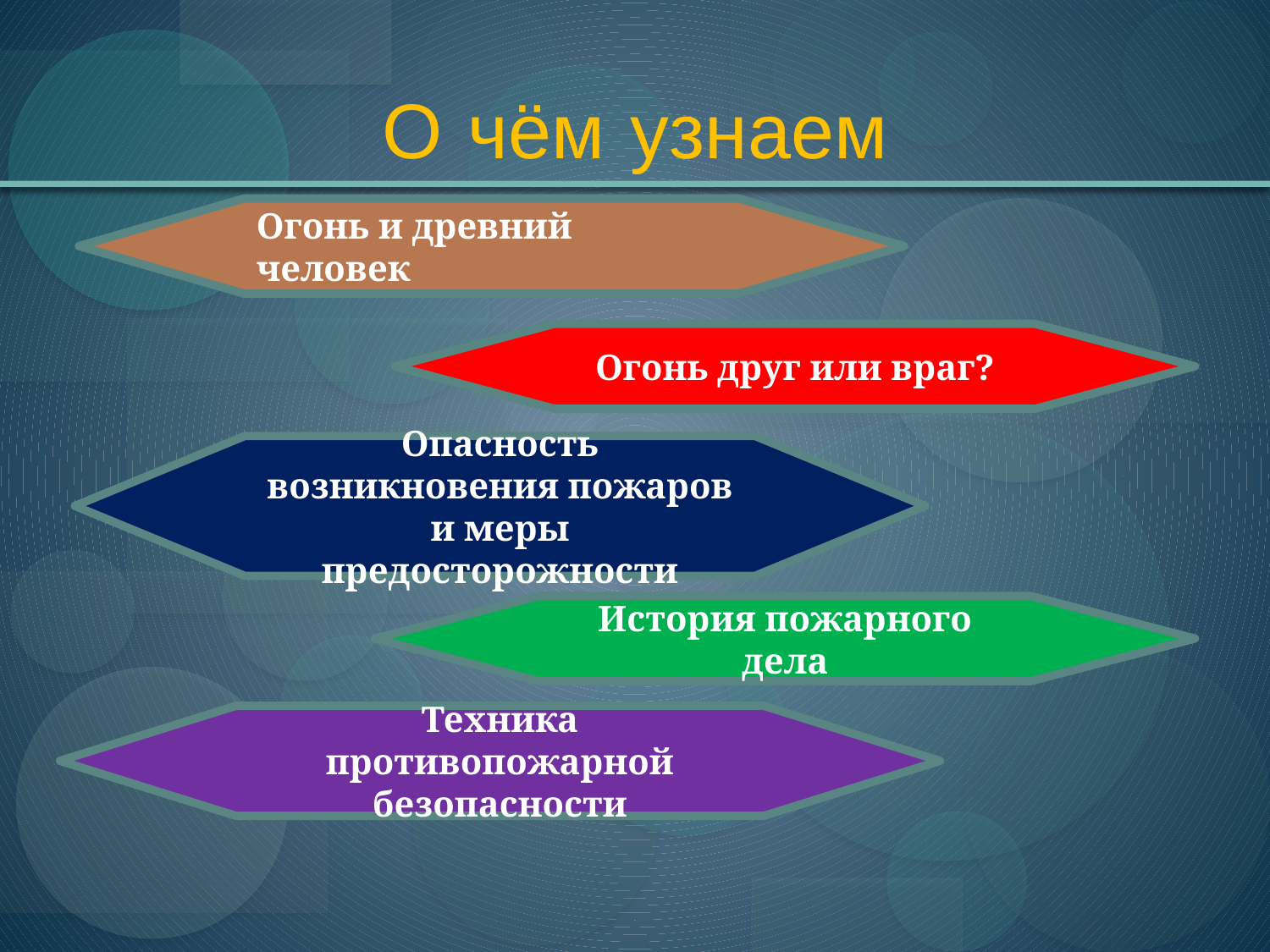

# О чём узнаем
Огонь и древний человек

Огонь друг или враг?
Опасность возникновения пожаров и меры предосторожности
История пожарного дела
Техника противопожарной безопасности